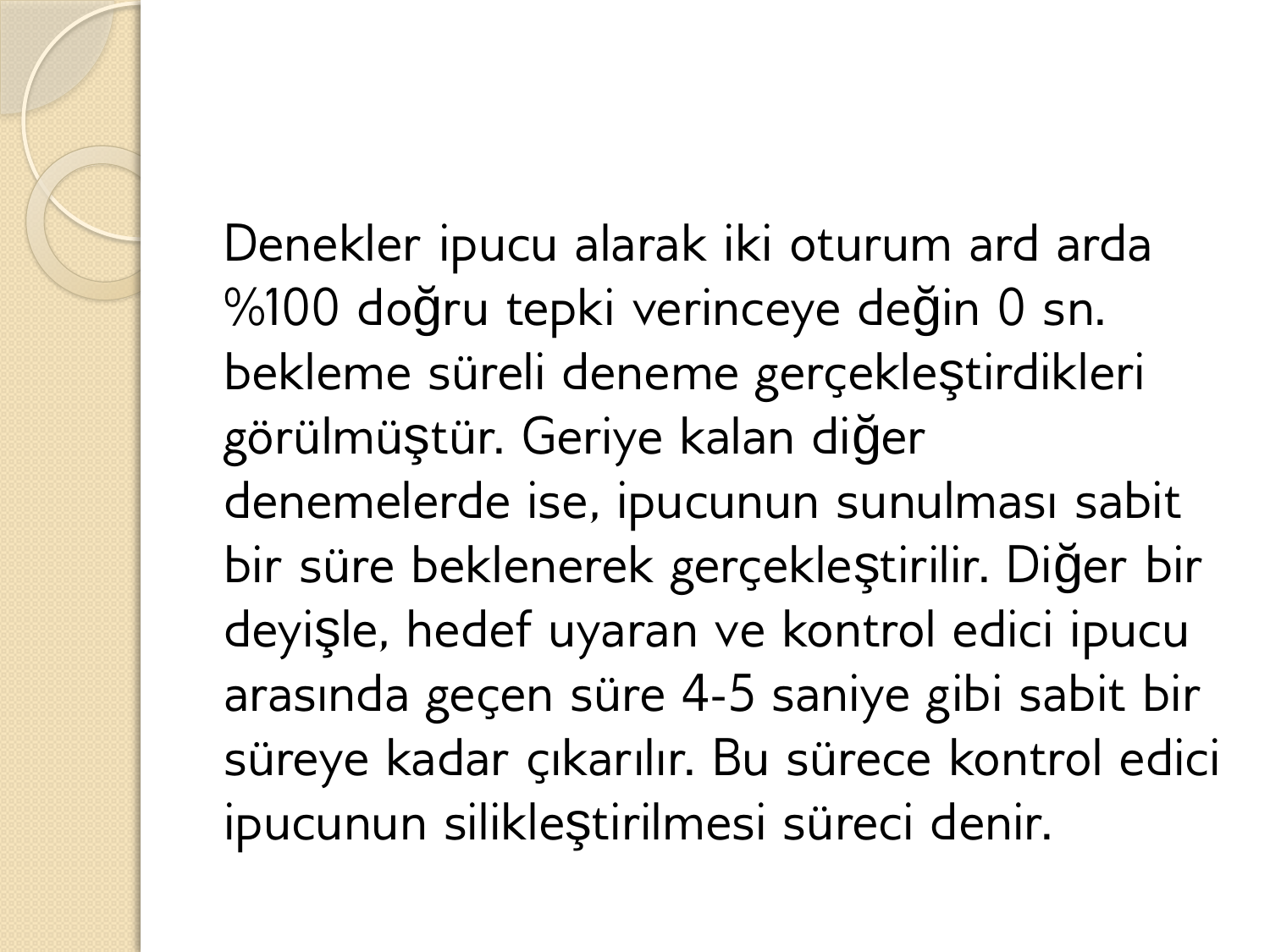

#
Denekler ipucu alarak iki oturum ard arda %100 doğru tepki verinceye değin 0 sn. bekleme süreli deneme gerçekleştirdikleri görülmüştür. Geriye kalan diğer denemelerde ise, ipucunun sunulması sabit bir süre beklenerek gerçekleştirilir. Diğer bir deyişle, hedef uyaran ve kontrol edici ipucu arasında geçen süre 4-5 saniye gibi sabit bir süreye kadar çıkarılır. Bu sürece kontrol edici ipucunun silikleştirilmesi süreci denir.